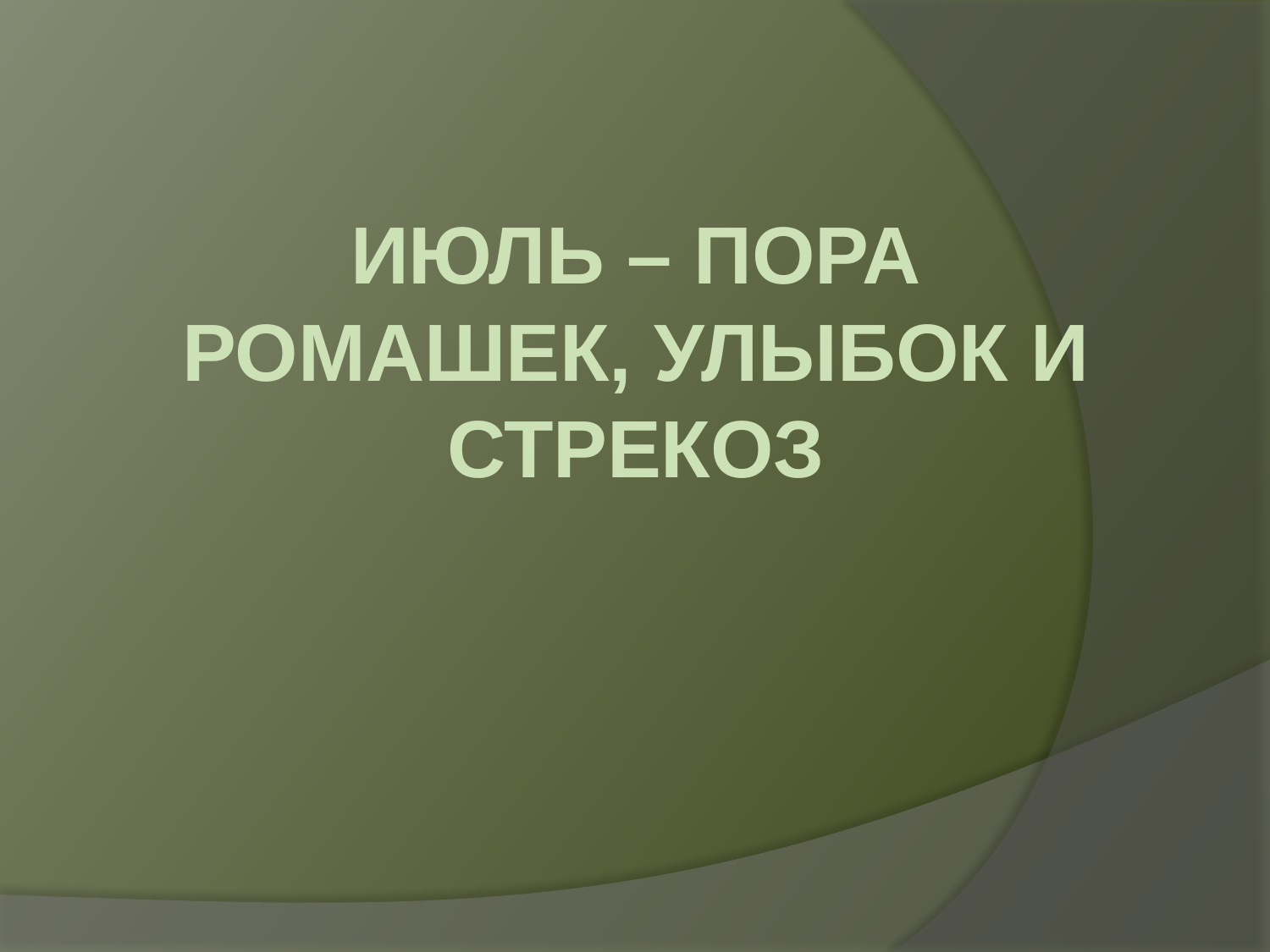

# Июль – пора ромашек, улыбок и стрекоз